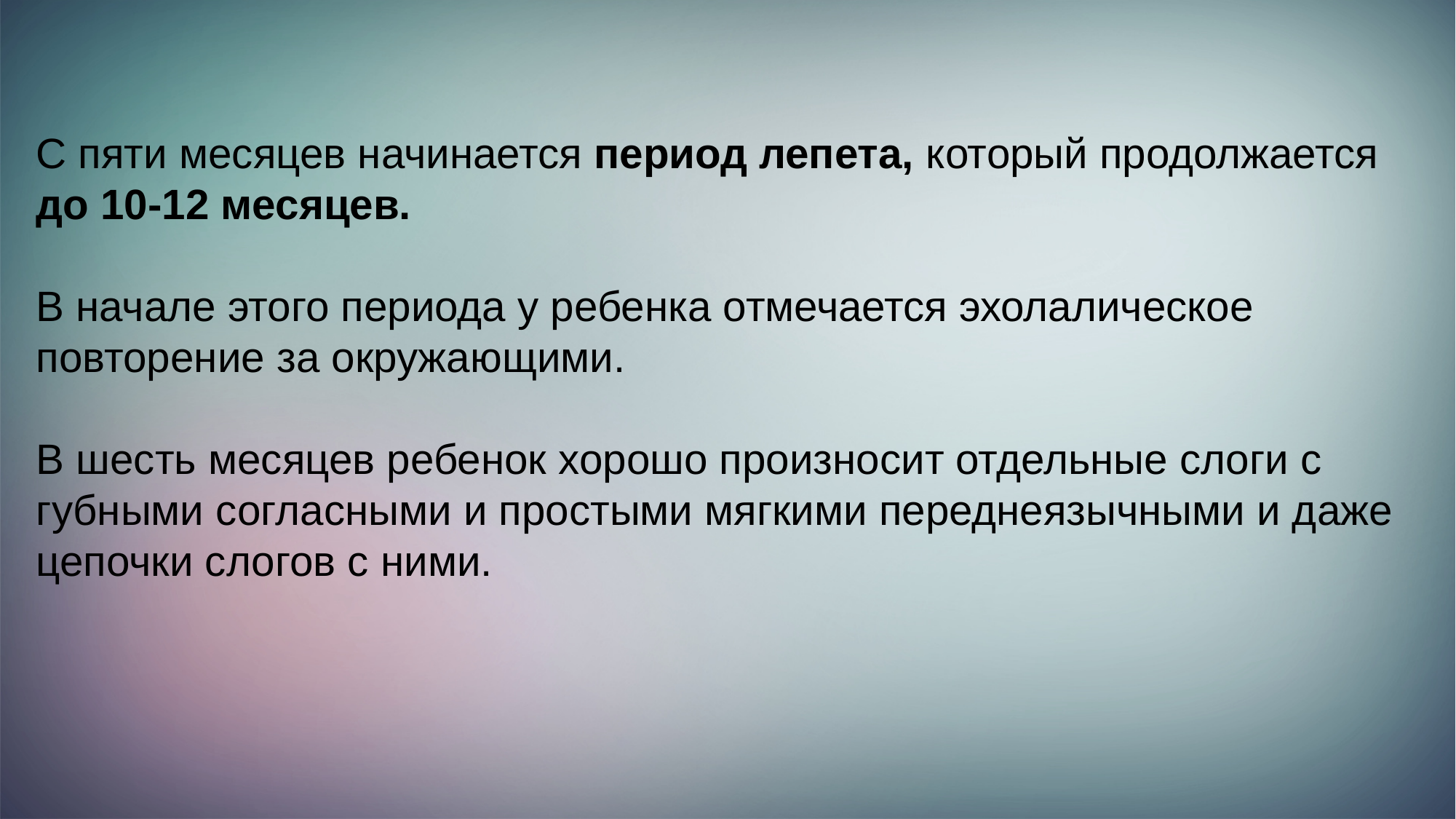

С пяти месяцев начинается период лепета, который продолжается
до 10-12 месяцев.

В начале этого периода у ребенка отмечается эхолалическое повторение за окружающими.

В шесть месяцев ребенок хорошо произносит отдельные слоги с губными согласными и простыми мягкими переднеязычными и даже цепочки слогов с ними.